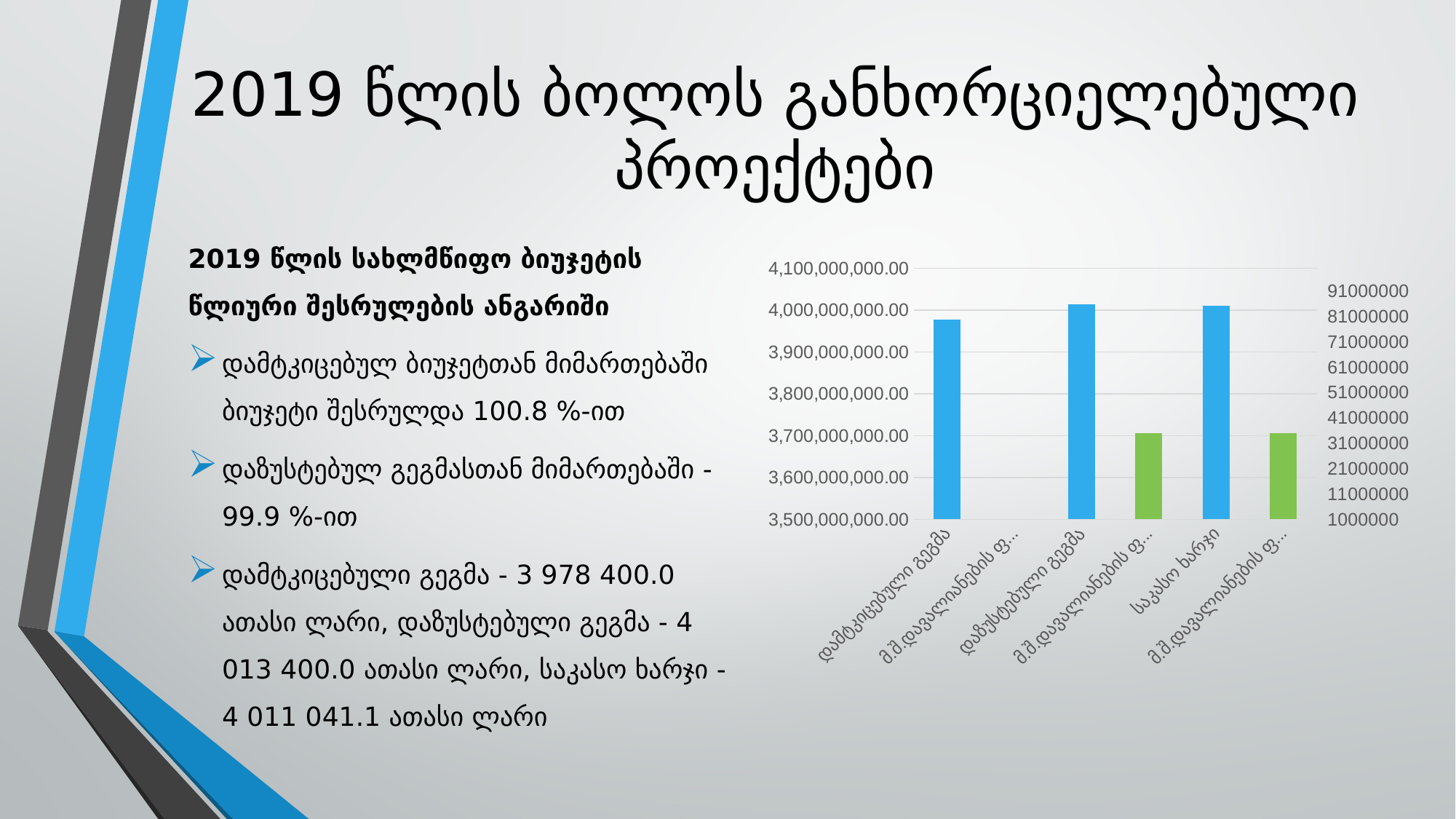

# 2019 წლის ბოლოს განხორციელებული პროექტები
2019 წლის სახლმწიფო ბიუჯეტის წლიური შესრულების ანგარიში
დამტკიცებულ ბიუჯეტთან მიმართებაში ბიუჯეტი შესრულდა 100.8 %-ით
დაზუსტებულ გეგმასთან მიმართებაში - 99.9 %-ით
დამტკიცებული გეგმა - 3 978 400.0 ათასი ლარი, დაზუსტებული გეგმა - 4 013 400.0 ათასი ლარი, საკასო ხარჯი - 4 011 041.1 ათასი ლარი

### Chart

| Category | Series 1 | Series 2 |
|---|---|---|
| დამტკიცებული გეგმა | 3978400000.0 | None |
| მ.შ.დავალიანების ფონდი | None | 0.0 |
| დაზუსტებული გეგმა | 4013400000.0 | None |
| მ.შ.დავალიანების ფონდი | None | 35000000.0 |
| საკასო ხარჯი | 4011041180.0 | None |
| მ.შ.დავალიანების ფონდი | None | 34999996.0 |